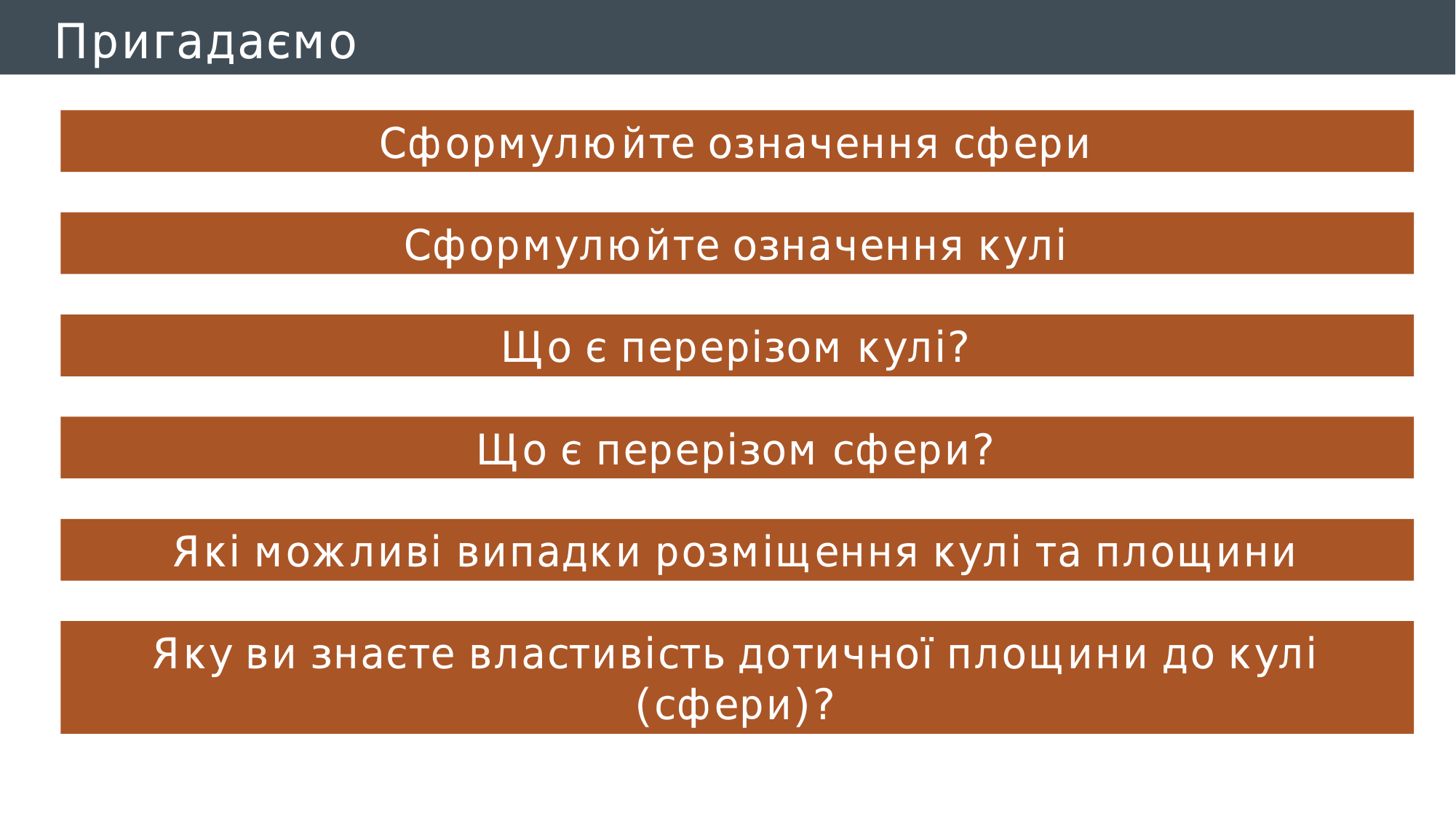

Пригадаємо
Сформулюйте означення сфери
Сформулюйте означення кулі
Що є перерізом кулі?
Що є перерізом сфери?
Які можливі випадки розміщення кулі та площини
Яку ви знаєте властивість дотичної площини до кулі (сфери)?